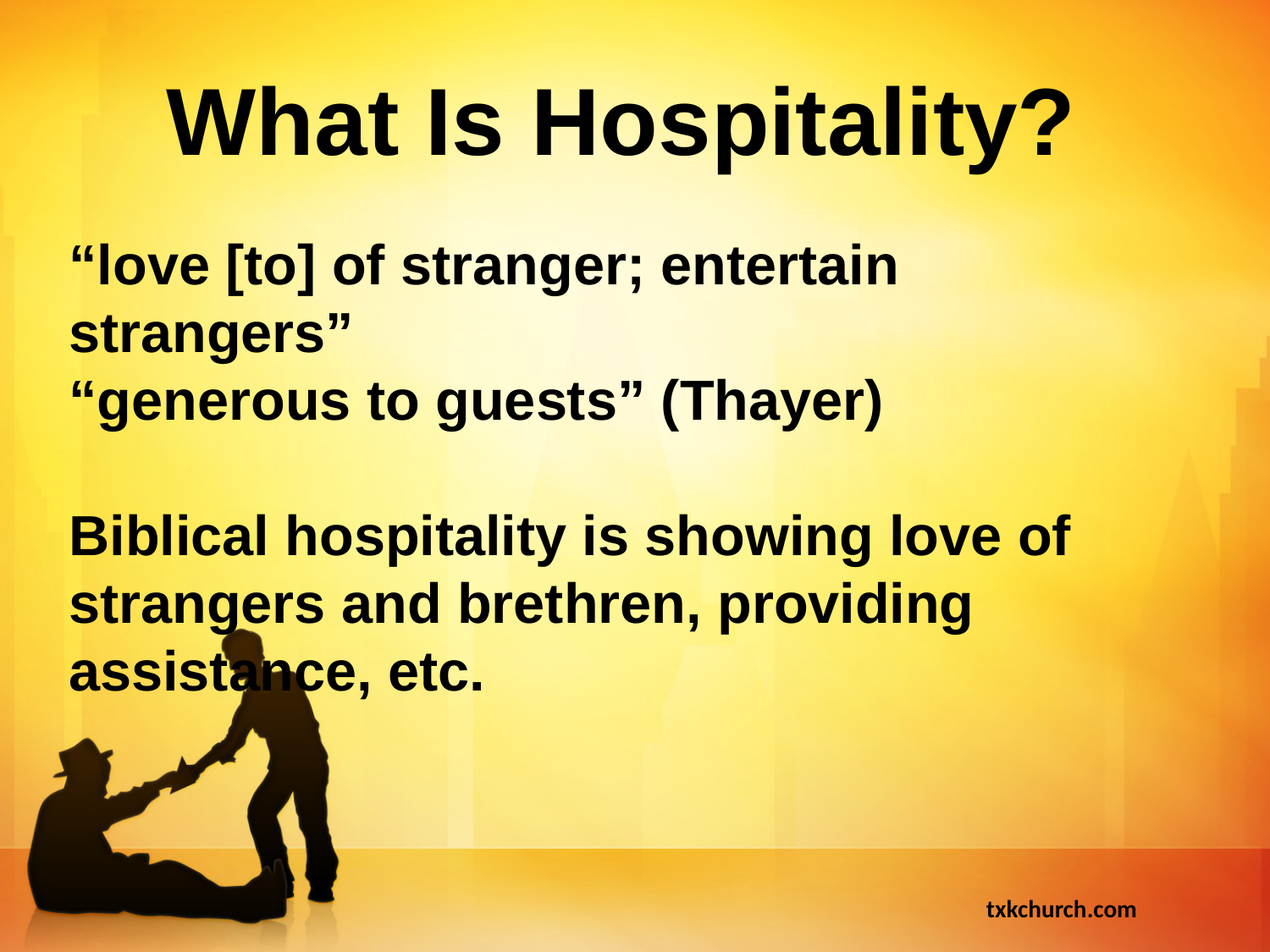

# What Is Hospitality?
“love [to] of stranger; entertain strangers”
“generous to guests” (Thayer)

Biblical hospitality is showing love of strangers and brethren, providing assistance, etc.
txkchurch.com